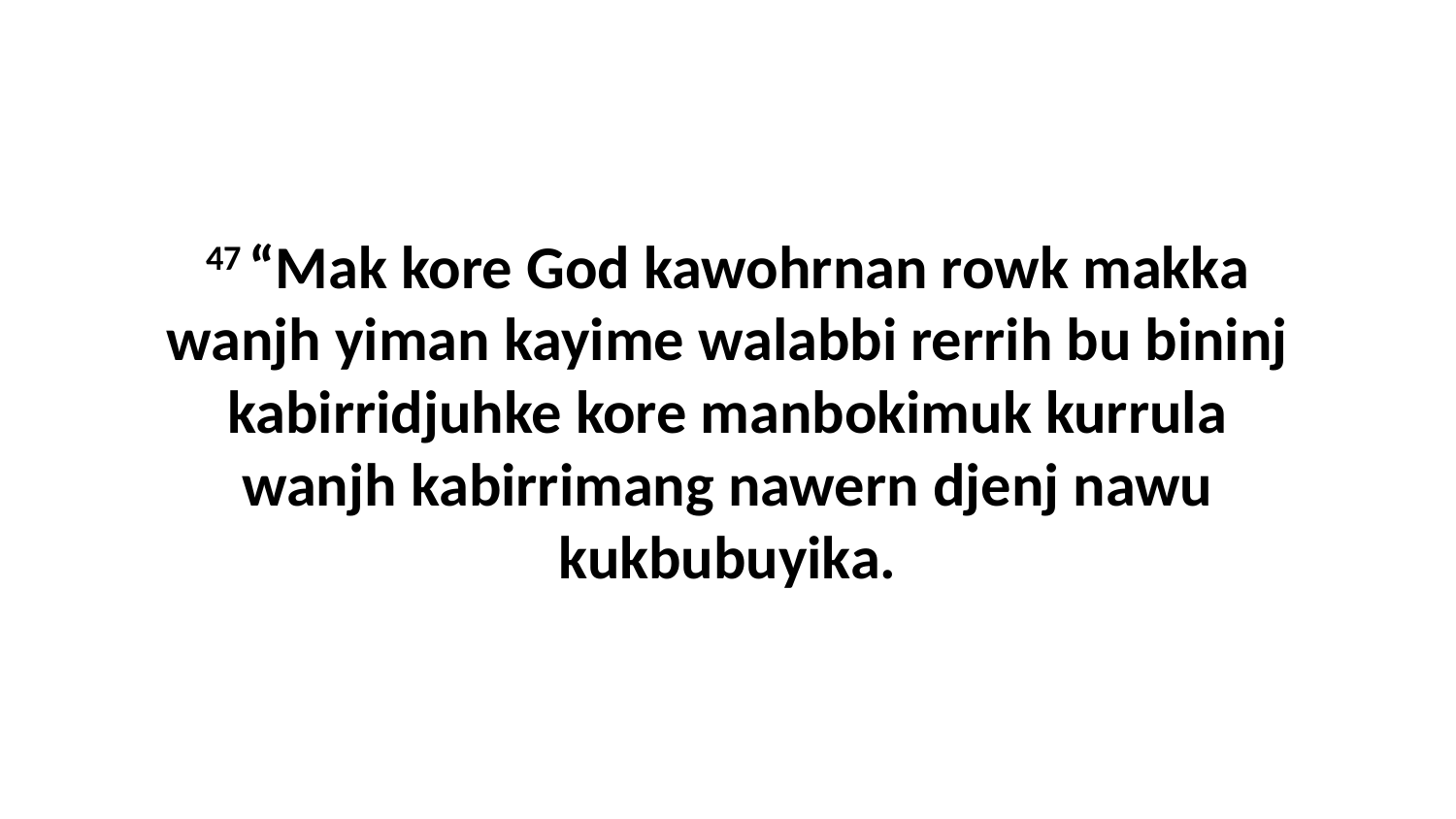

47 “Mak kore God kawohrnan rowk makka wanjh yiman kayime walabbi rerrih bu bininj kabirridjuhke kore manbokimuk kurrula wanjh kabirrimang nawern djenj nawu kukbubuyika.